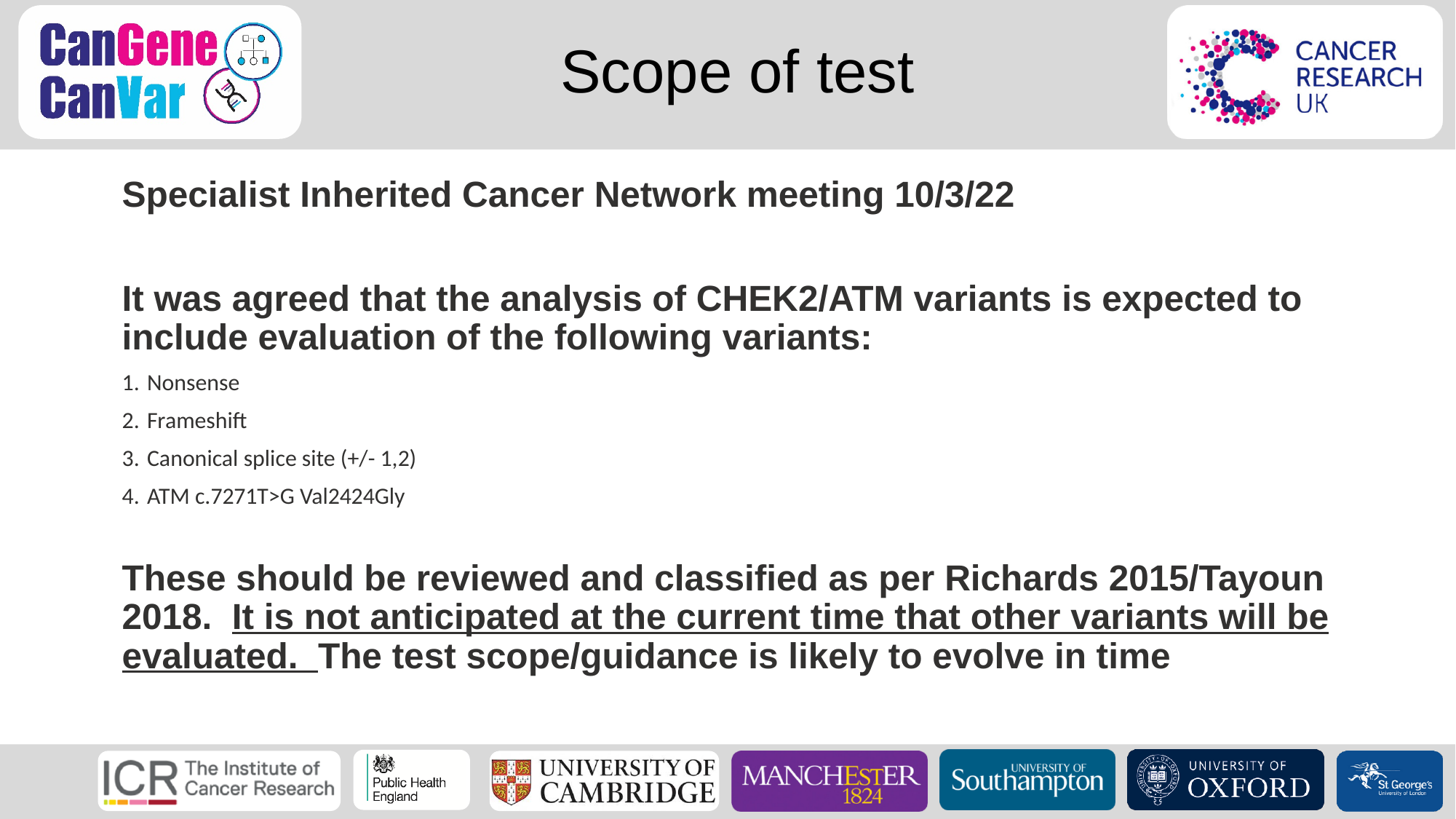

# Scope of test
Specialist Inherited Cancer Network meeting 10/3/22

It was agreed that the analysis of CHEK2/ATM variants is expected to include evaluation of the following variants:
Nonsense
Frameshift
Canonical splice site (+/- 1,2)
ATM c.7271T>G Val2424Gly

These should be reviewed and classified as per Richards 2015/Tayoun 2018.  It is not anticipated at the current time that other variants will be evaluated.  The test scope/guidance is likely to evolve in time